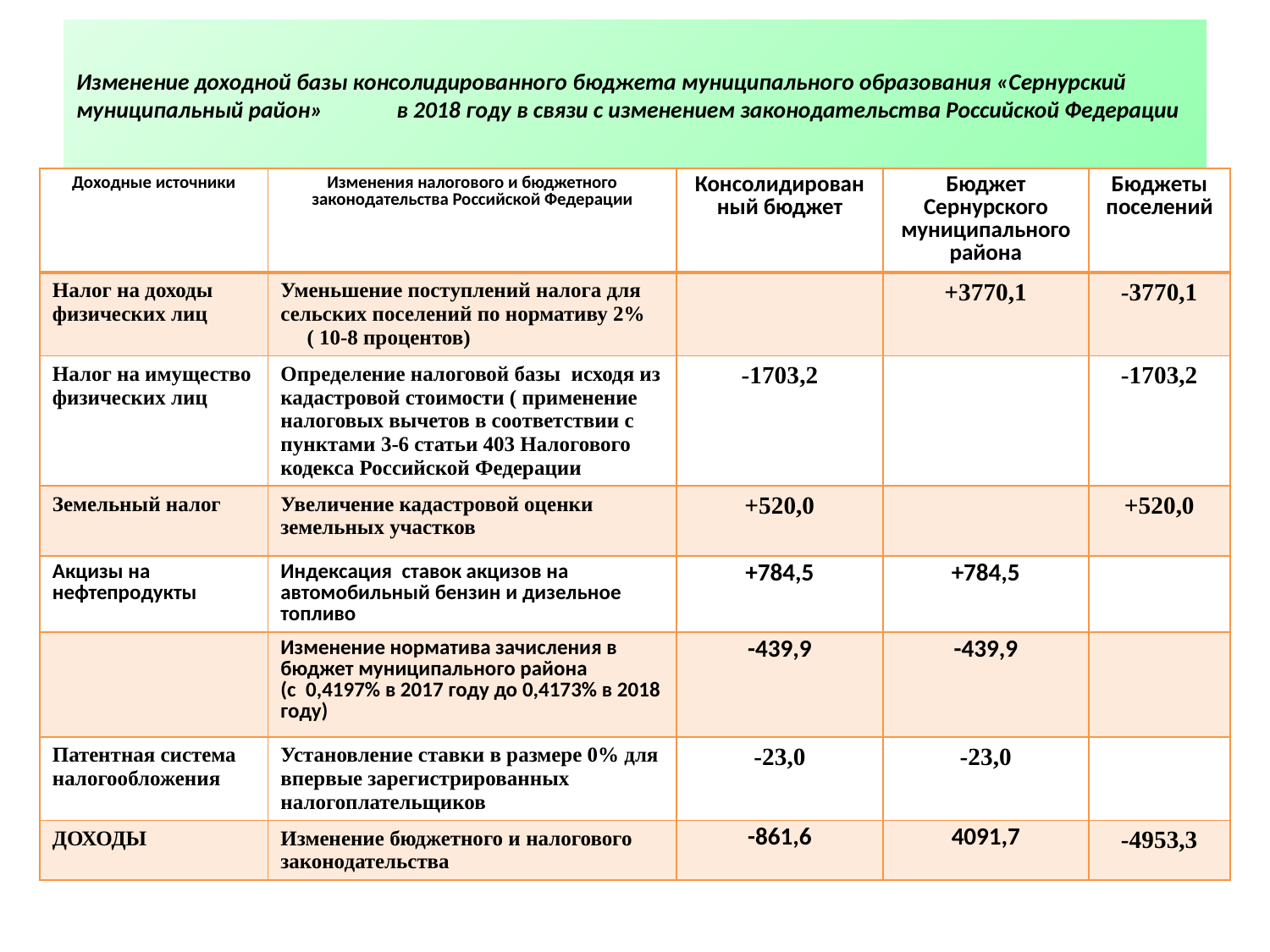

# Изменение доходной базы консолидированного бюджета муниципального образования «Сернурский муниципальный район»              в 2018 году в связи с изменением законодательства Российской Федерации
| Доходные источники | Изменения налогового и бюджетного законодательства Российской Федерации | Консолидированный бюджет | Бюджет Сернурского муниципального района | Бюджеты поселений |
| --- | --- | --- | --- | --- |
| Налог на доходы физических лиц | Уменьшение поступлений налога для сельских поселений по нормативу 2% ( 10-8 процентов) |  | +3770,1 | -3770,1 |
| Налог на имущество физических лиц | Определение налоговой базы исходя из кадастровой стоимости ( применение налоговых вычетов в соответствии с пунктами 3-6 статьи 403 Налогового кодекса Российской Федерации | -1703,2 |  | -1703,2 |
| Земельный налог | Увеличение кадастровой оценки земельных участков | +520,0 |  | +520,0 |
| Акцизы на нефтепродукты | Индексация ставок акцизов на автомобильный бензин и дизельное топливо | +784,5 | +784,5 |  |
|  | Изменение норматива зачисления в бюджет муниципального района (с 0,4197% в 2017 году до 0,4173% в 2018 году) | -439,9 | -439,9 |  |
| Патентная система налогообложения | Установление ставки в размере 0% для впервые зарегистрированных налогоплательщиков | -23,0 | -23,0 |  |
| ДОХОДЫ | Изменение бюджетного и налогового законодательства | -861,6 | 4091,7 | -4953,3 |